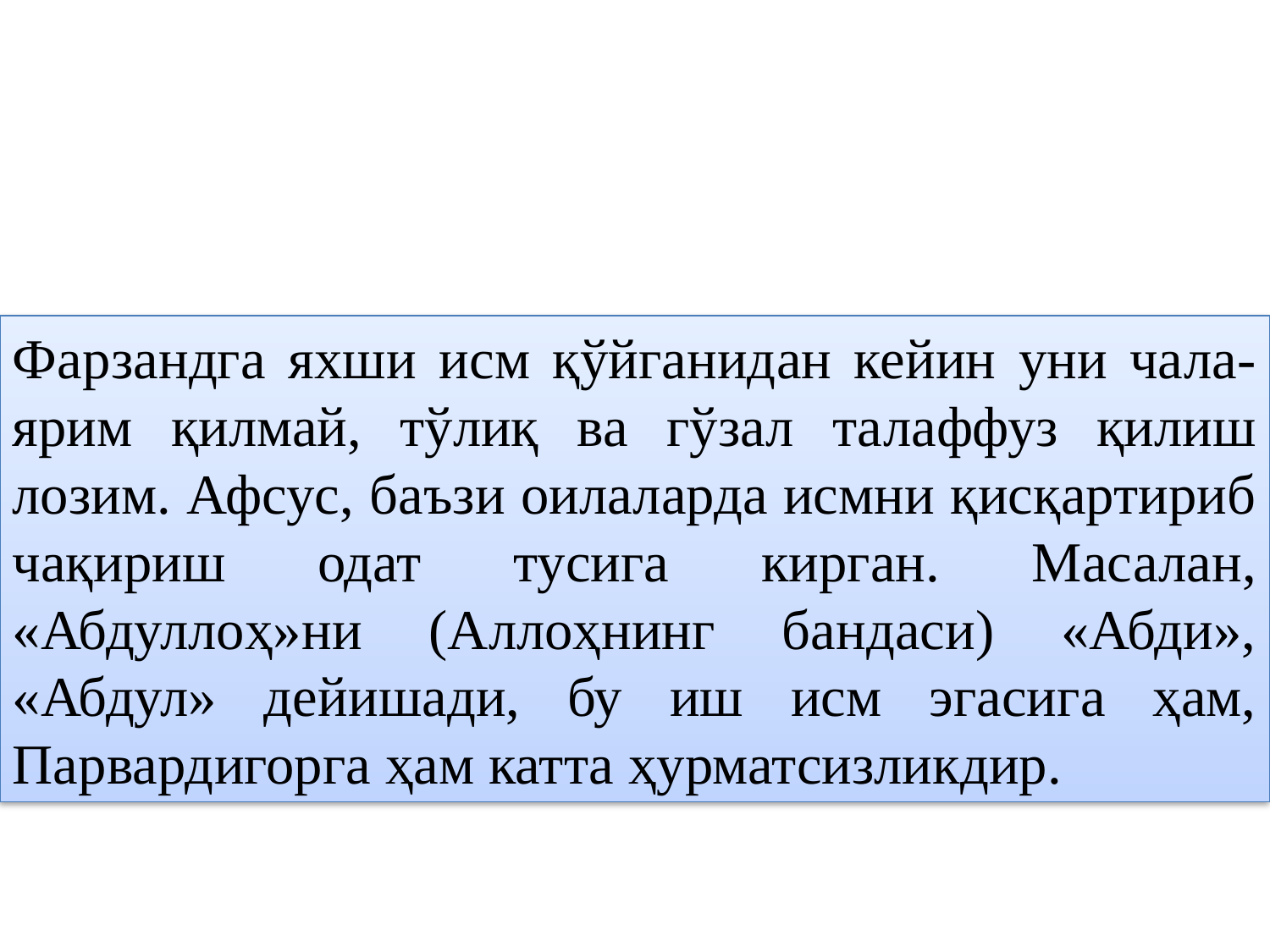

Фарзандга яхши исм қўйганидан кейин уни чала-ярим қилмай, тўлиқ ва гўзал талаффуз қилиш лозим. Афсус, баъзи оилаларда исмни қисқартириб чақириш одат тусига кирган. Масалан, «Абдуллоҳ»ни (Аллоҳнинг бандаси) «Абди», «Абдул» дейишади, бу иш исм эгасига ҳам, Парвардигорга ҳам катта ҳурматсизликдир.